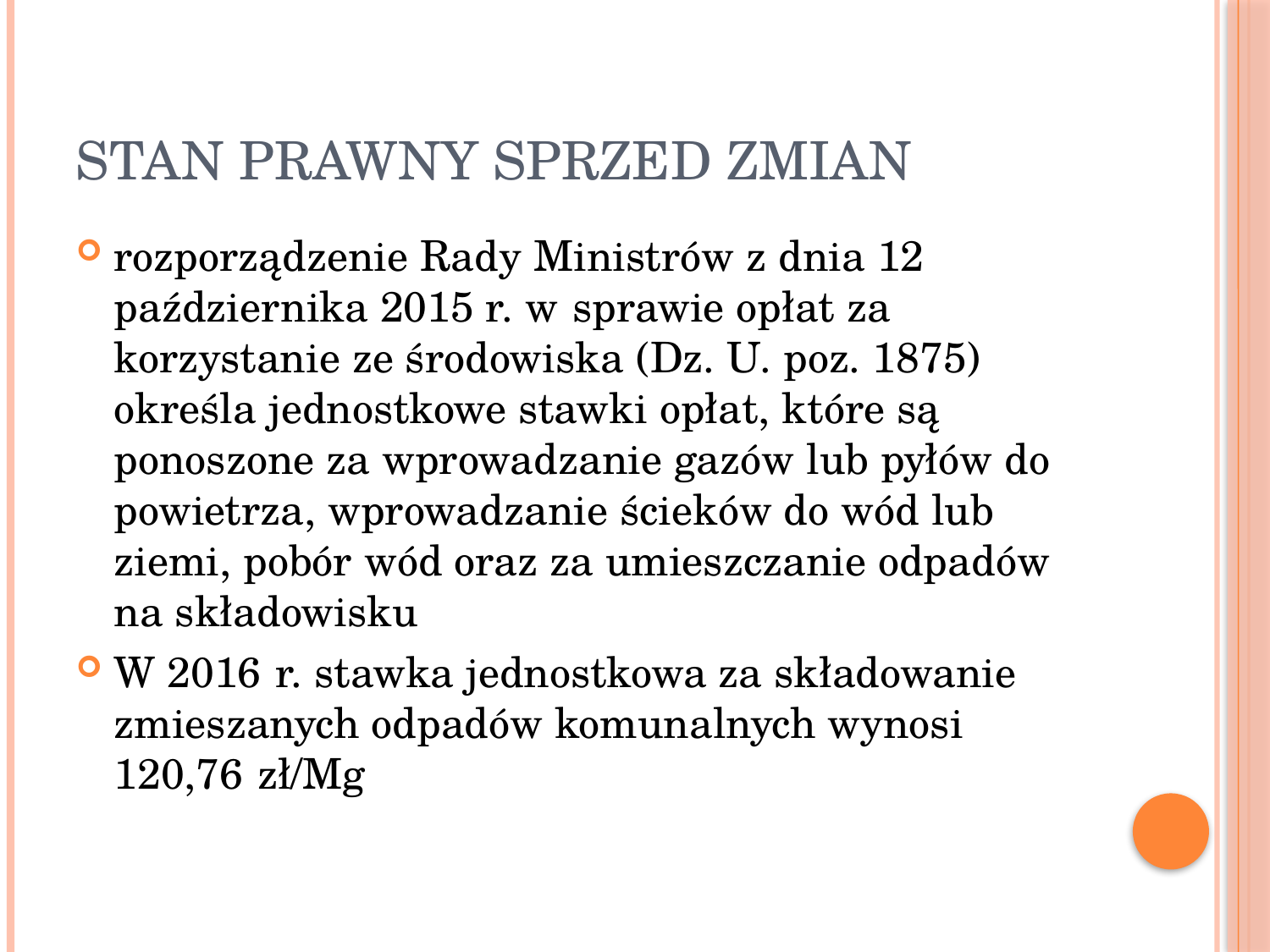

# Stan prawny sprzed zmian
rozporządzenie Rady Ministrów z dnia 12 października 2015 r. w sprawie opłat za korzystanie ze środowiska (Dz. U. poz. 1875) określa jednostkowe stawki opłat, które są ponoszone za wprowadzanie gazów lub pyłów do powietrza, wprowadzanie ścieków do wód lub ziemi, pobór wód oraz za umieszczanie odpadów na składowisku
W 2016 r. stawka jednostkowa za składowanie zmieszanych odpadów komunalnych wynosi 120,76 zł/Mg